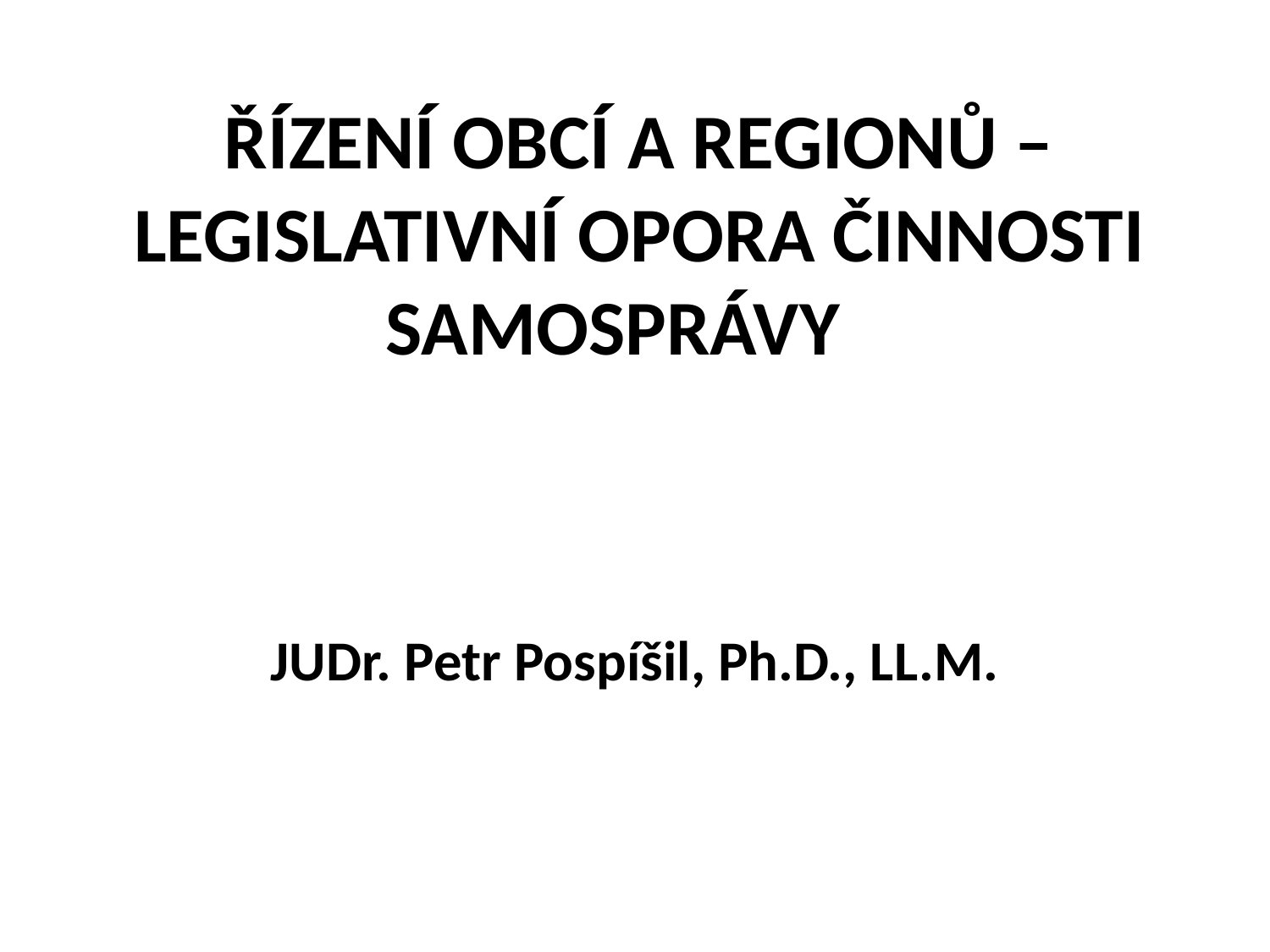

# ŘÍZENÍ OBCÍ A REGIONŮ – LEGISLATIVNÍ OPORA ČINNOSTI SAMOSPRÁVY

JUDr. Petr Pospíšil, Ph.D., LL.M.